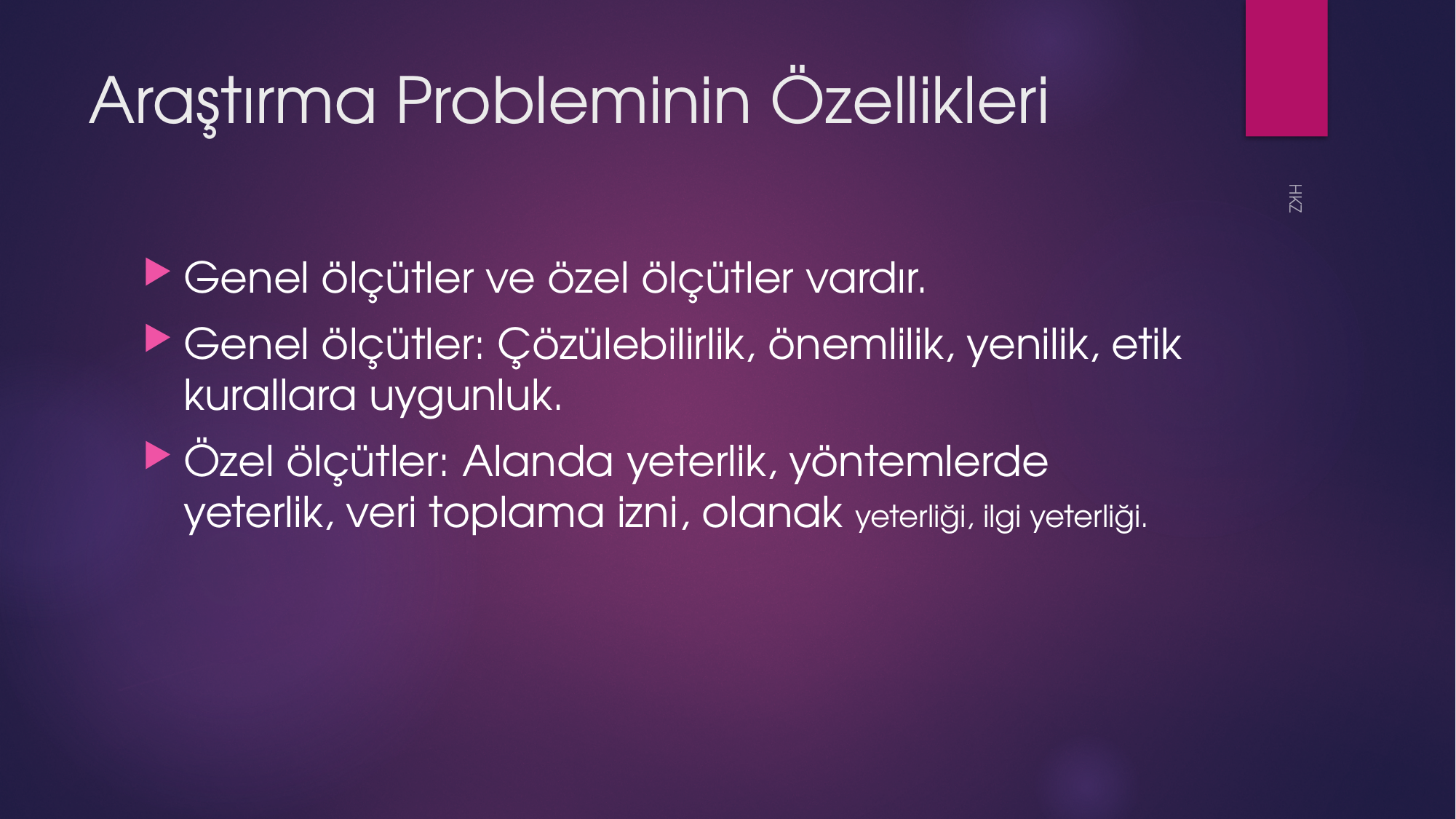

# Araştırma Probleminin Özellikleri
Genel ölçütler ve özel ölçütler vardır.
Genel ölçütler: Çözülebilirlik, önemlilik, yenilik, etik kurallara uygunluk.
Özel ölçütler: Alanda yeterlik, yöntemlerde yeterlik, veri toplama izni, olanak yeterliği, ilgi yeterliği.
HKZ